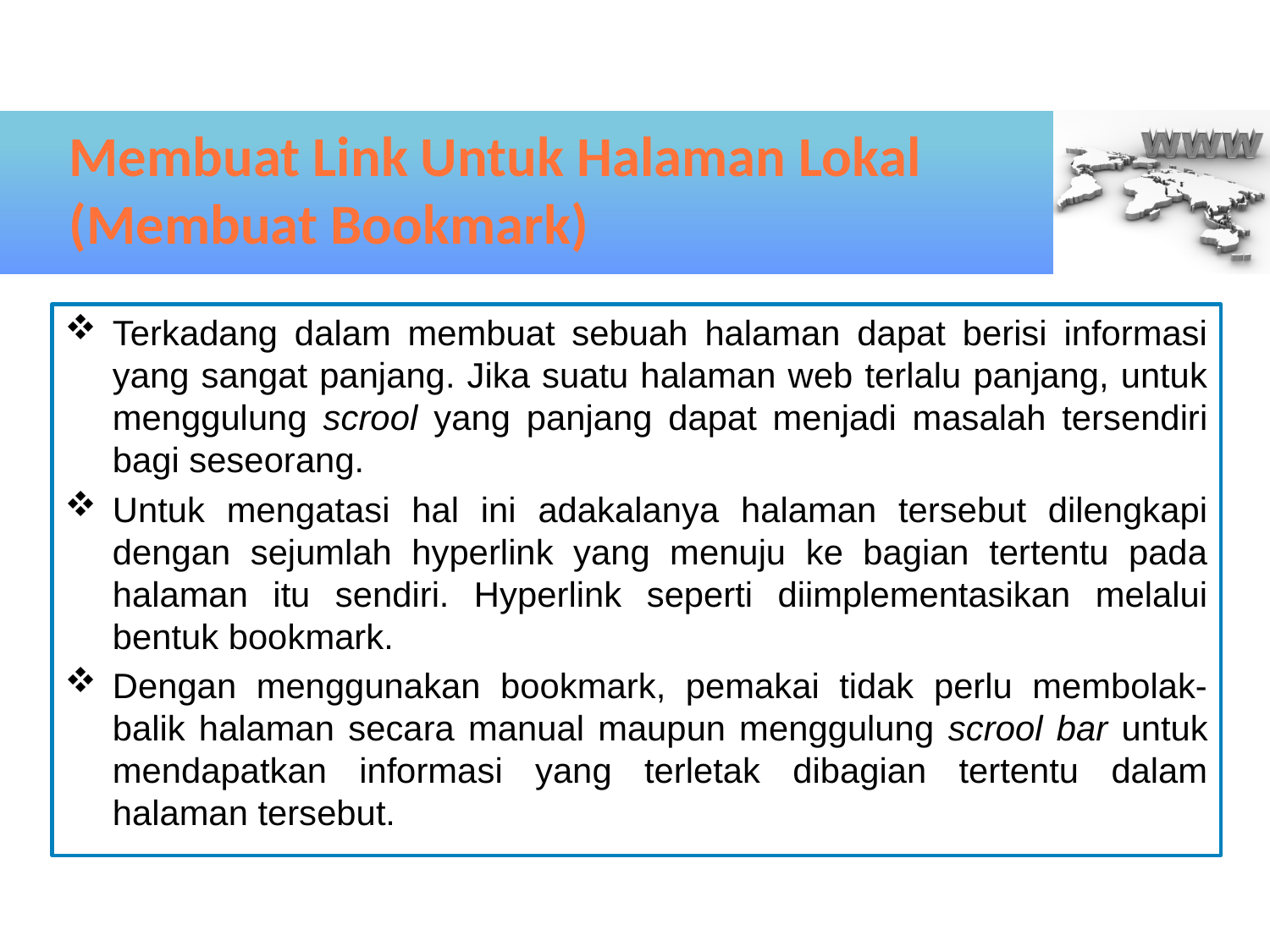

# Membuat Link Untuk Halaman Lokal (Membuat Bookmark)
Terkadang dalam membuat sebuah halaman dapat berisi informasi yang sangat panjang. Jika suatu halaman web terlalu panjang, untuk menggulung scrool yang panjang dapat menjadi masalah tersendiri bagi seseorang.
Untuk mengatasi hal ini adakalanya halaman tersebut dilengkapi dengan sejumlah hyperlink yang menuju ke bagian tertentu pada halaman itu sendiri. Hyperlink seperti diimplementasikan melalui bentuk bookmark.
Dengan menggunakan bookmark, pemakai tidak perlu membolak-balik halaman secara manual maupun menggulung scrool bar untuk mendapatkan informasi yang terletak dibagian tertentu dalam halaman tersebut.